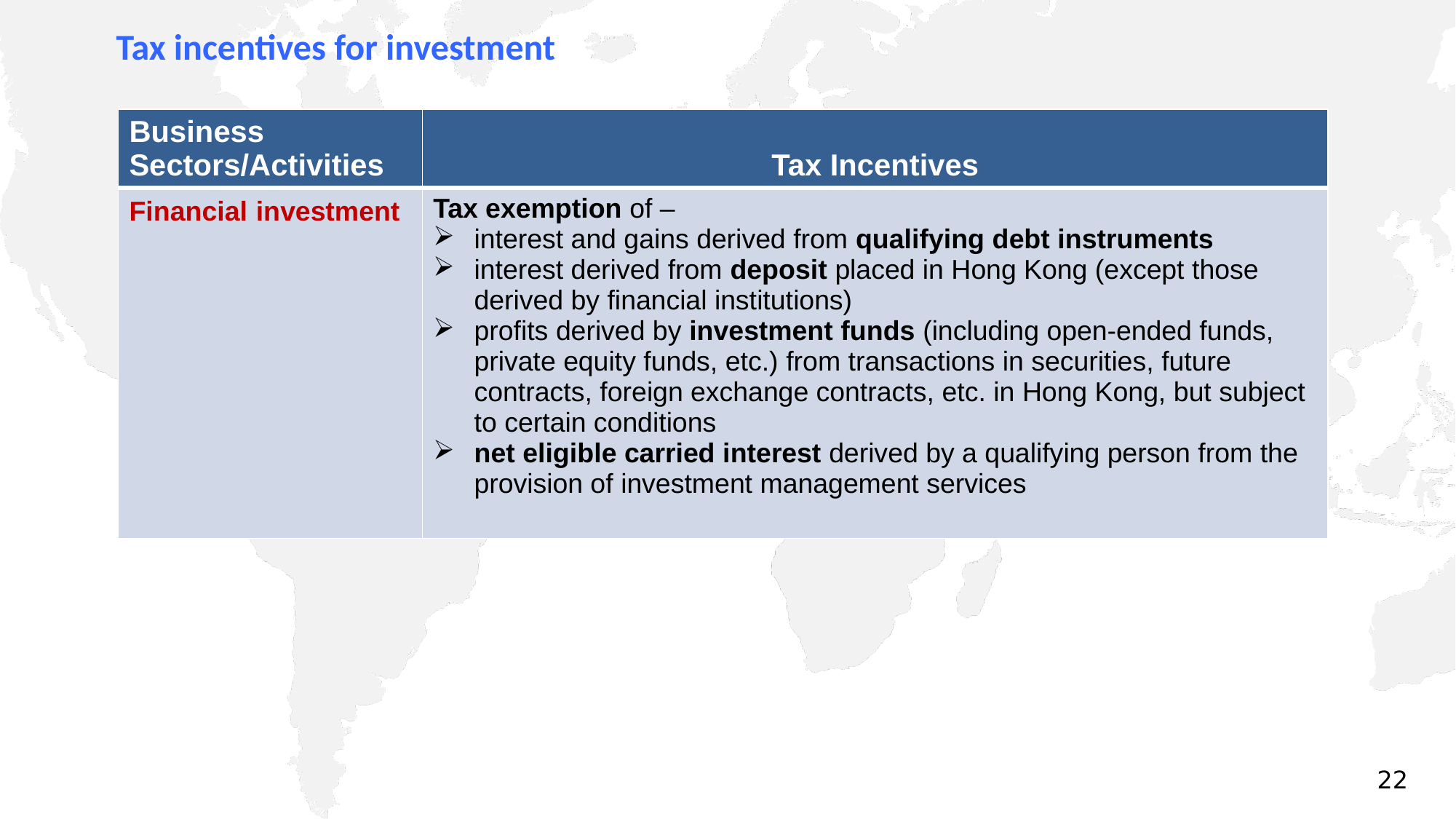

Tax incentives for investment
| Business Sectors/Activities | Tax Incentives |
| --- | --- |
| Financial investment | Tax exemption of – interest and gains derived from qualifying debt instruments interest derived from deposit placed in Hong Kong (except those derived by financial institutions) profits derived by investment funds (including open-ended funds, private equity funds, etc.) from transactions in securities, future contracts, foreign exchange contracts, etc. in Hong Kong, but subject to certain conditions net eligible carried interest derived by a qualifying person from the provision of investment management services |
22